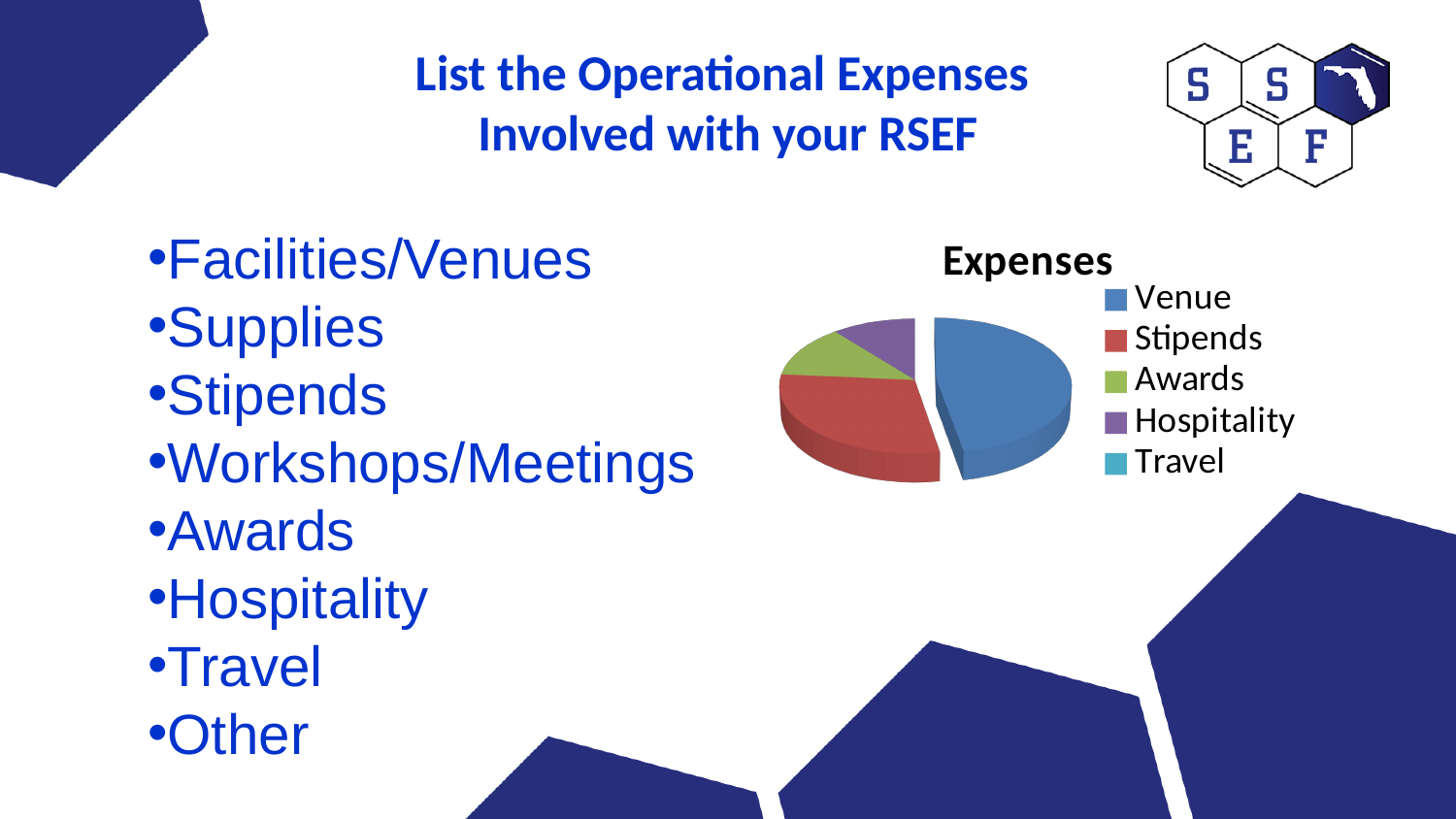

# List the Operational Expenses Involved with your RSEF
Facilities/Venues
Supplies
Stipends
Workshops/Meetings
Awards
Hospitality
Travel
Other

[unsupported chart]